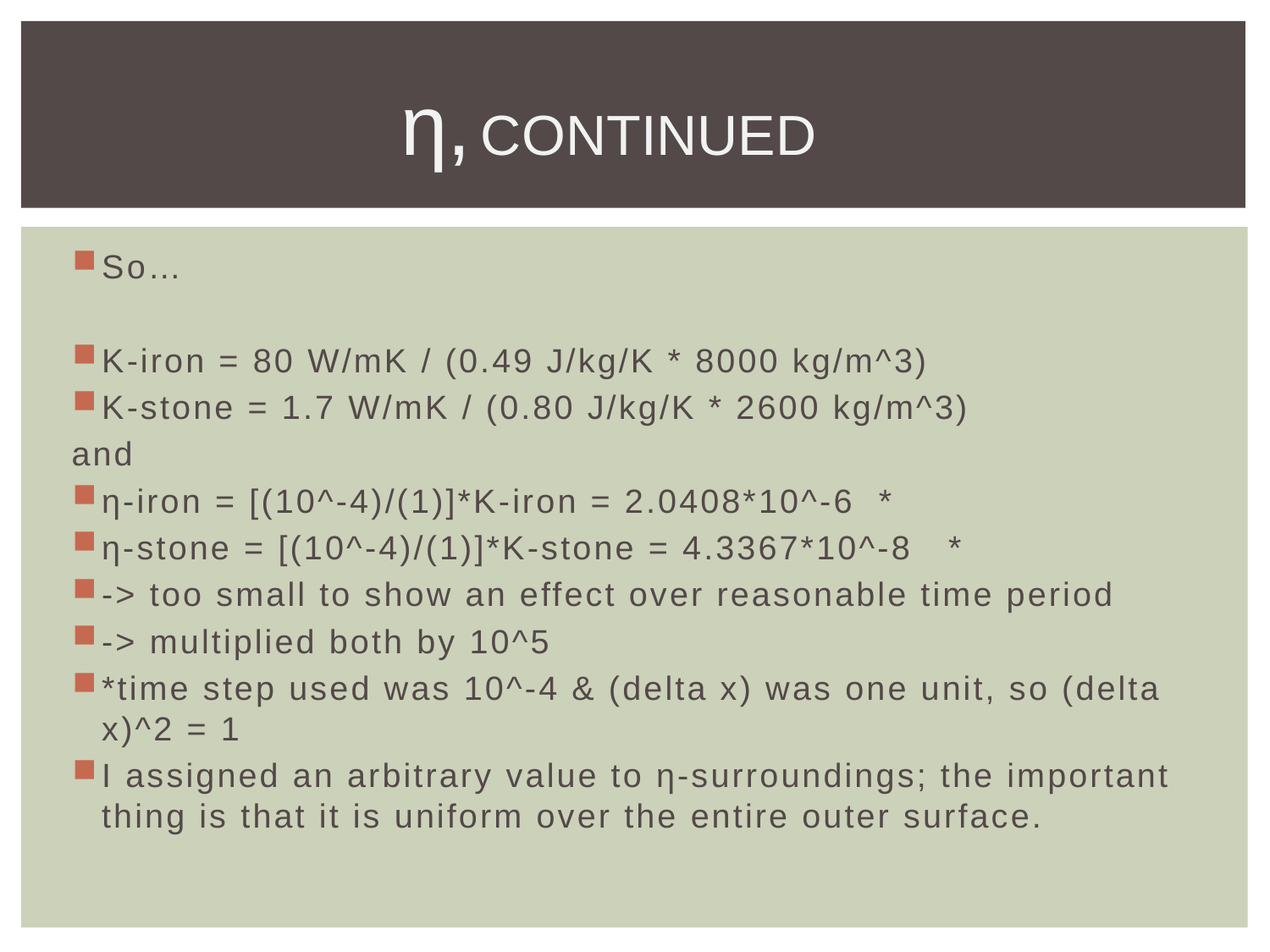

η,

 CONTINUED

So…

K-iron = 80 W/mK / (0.49 J/kg/K * 8000 kg/m^3)
K-stone = 1.7 W/mK / (0.80 J/kg/K * 2600 kg/m^3)
and
η-iron = [(10^-4)/(1)]*K-iron = 2.0408*10^-6  *
η-stone = [(10^-4)/(1)]*K-stone = 4.3367*10^-8   *
-> too small to show an effect over reasonable time period
-> multiplied both by 10^5
*time step used was 10^-4 & (delta x) was one unit, so (delta x)^2 = 1
I assigned an arbitrary value to η-surroundings; the important thing is that it is uniform over the entire outer surface.